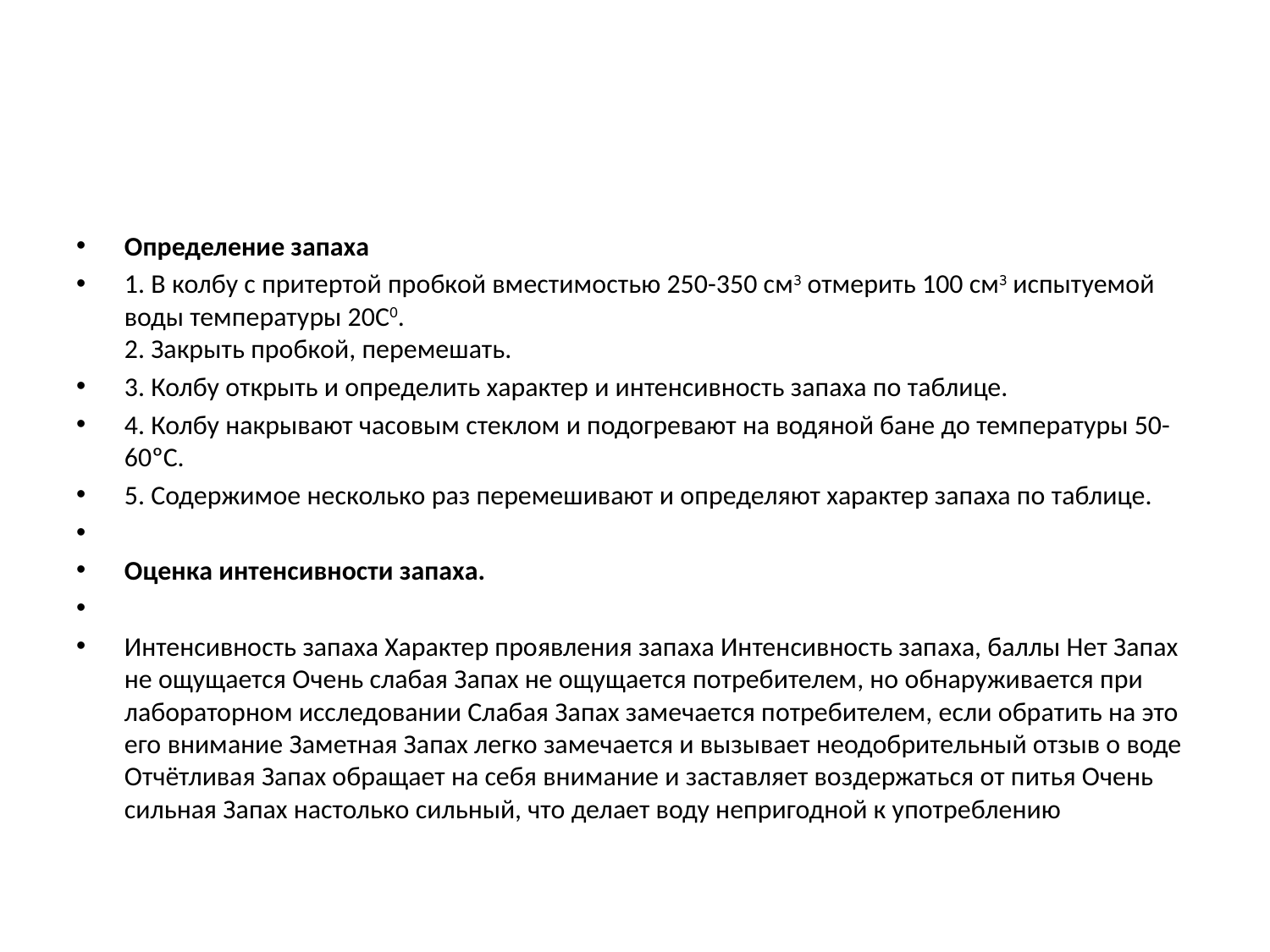

#
Определение запаха
1. В колбу с притертой пробкой вместимостью 250-350 смЗ отмерить 100 смЗ испытуемой воды температуры 20С0.
2. Закрыть пробкой, перемешать.
3. Колбу открыть и определить характер и интенсивность запаха по таблице.
4. Колбу накрывают часовым стеклом и подогревают на водяной бане до температуры 50-60ºС.
5. Содержимое несколько раз перемешивают и определяют характер запаха по таблице.

Оценка интенсивности запаха.

Интенсивность запаха Характер проявления запаха Интенсивность запаха, баллы Нет Запах не ощущается Очень слабая Запах не ощущается потребителем, но обнаруживается при лабораторном исследовании Слабая Запах замечается потребителем, если обратить на это его внимание Заметная Запах легко замечается и вызывает неодобрительный отзыв о воде Отчётливая Запах обращает на себя внимание и заставляет воздержаться от питья Очень сильная Запах настолько сильный, что делает воду непригодной к употреблению